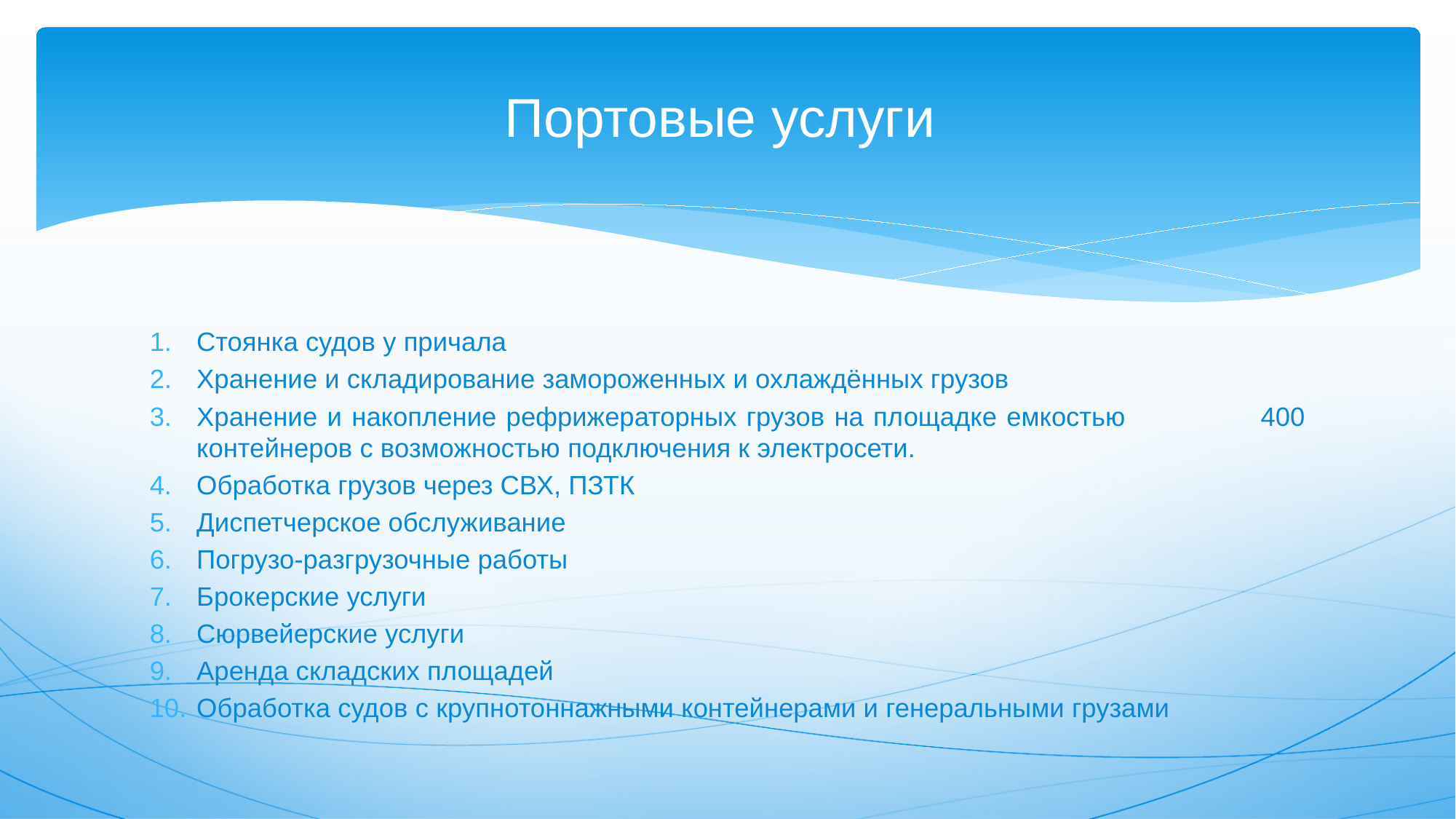

# Портовые услуги
Стоянка судов у причала
Хранение и складирование замороженных и охлаждённых грузов
Хранение и накопление рефрижераторных грузов на площадке емкостью              400 контейнеров с возможностью подключения к электросети.
Обработка грузов через СВХ, ПЗТК
Диспетчерское обслуживание
Погрузо-разгрузочные работы
Брокерские услуги
Сюрвейерские услуги
Аренда складских площадей
Обработка судов с крупнотоннажными контейнерами и генеральными грузами